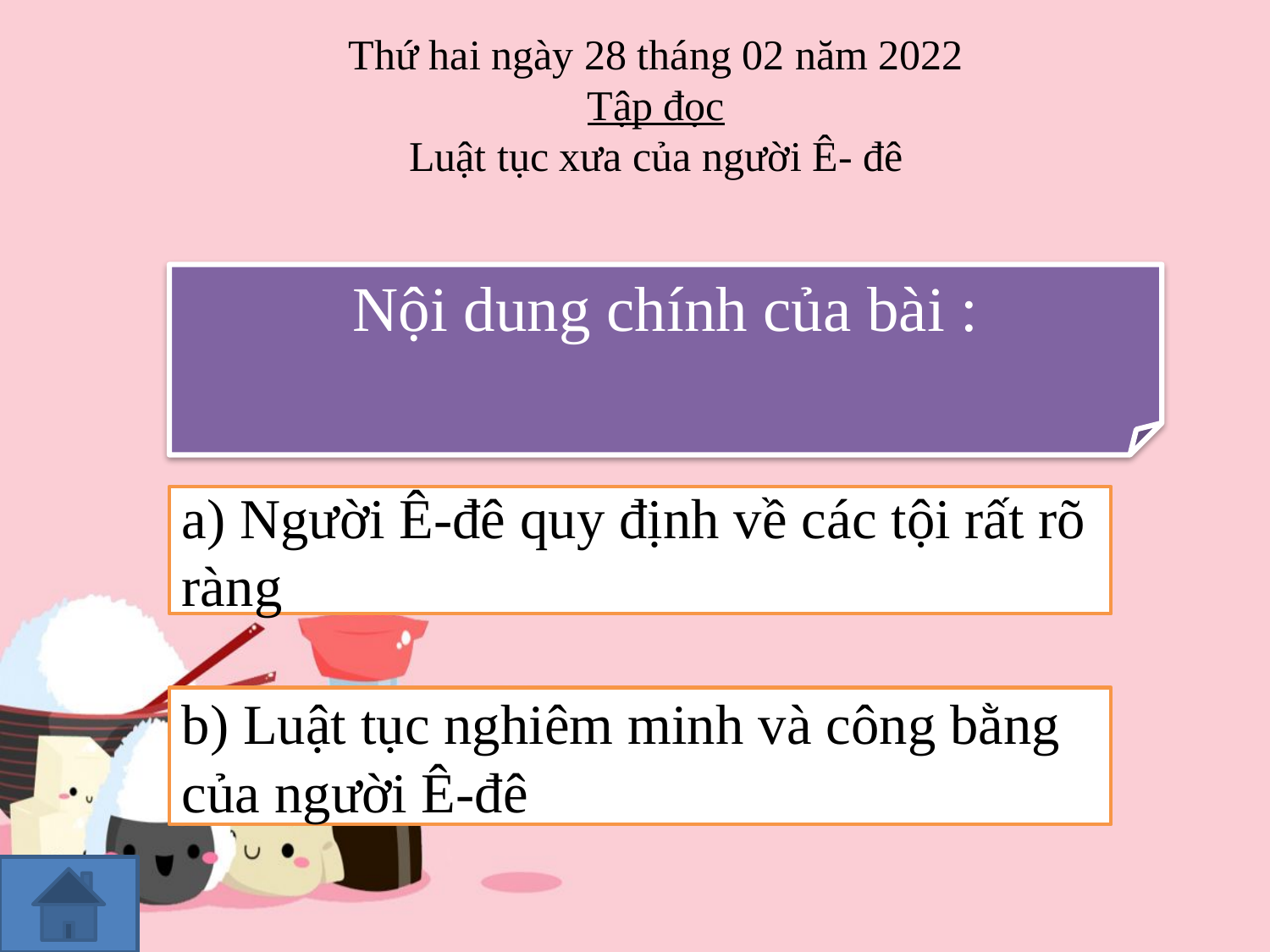

Thứ hai ngày 28 tháng 02 năm 2022
Tập đọc
Luật tục xưa của người Ê- đê
Nội dung chính của bài :

a) Người Ê-đê quy định về các tội rất rõ ràng
b) Luật tục nghiêm minh và công bằng của người Ê-đê